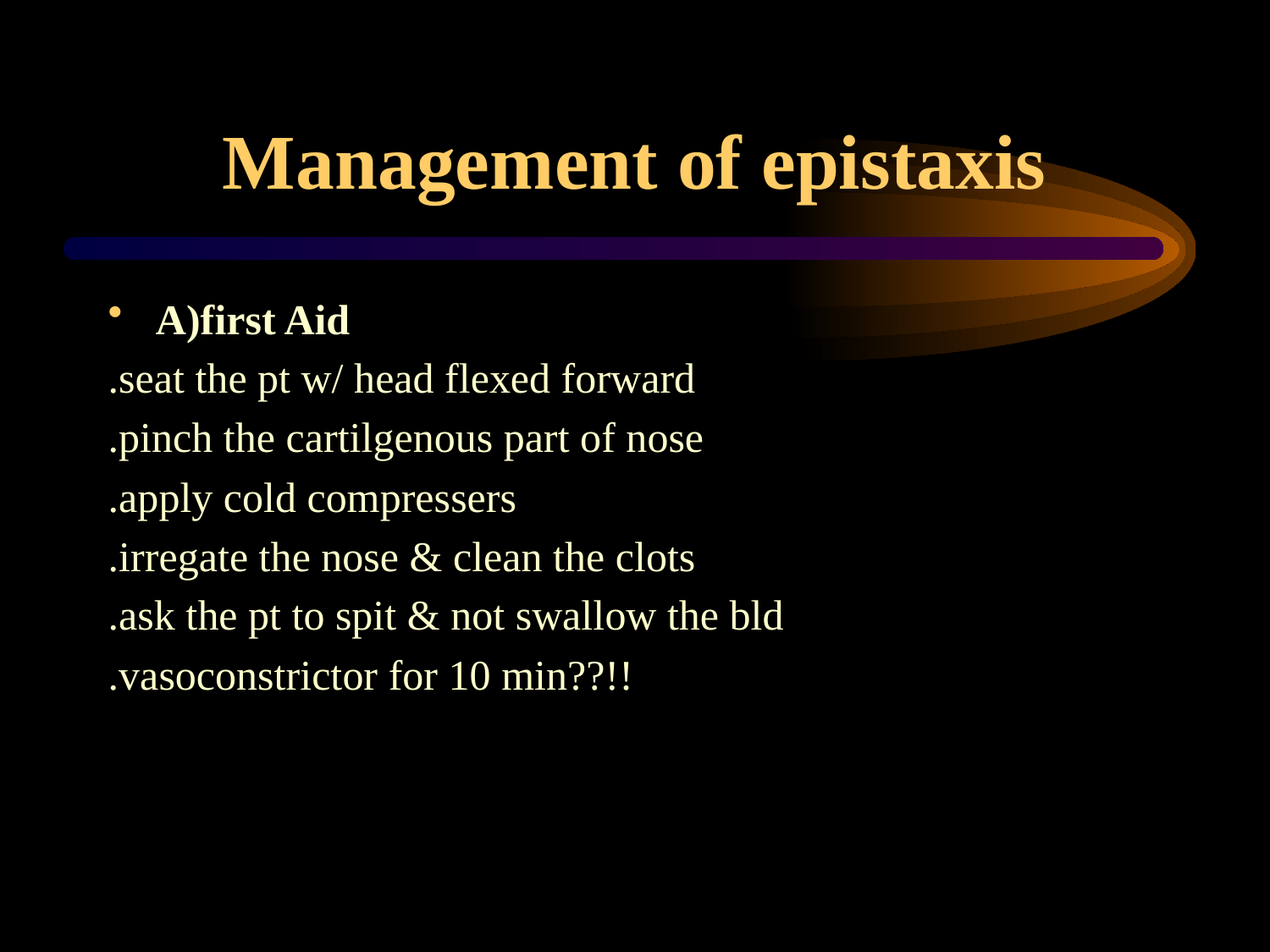

# Management of epistaxis
A)first Aid
.seat the pt w/ head flexed forward
.pinch the cartilgenous part of nose
.apply cold compressers
.irregate the nose & clean the clots
.ask the pt to spit & not swallow the bld
.vasoconstrictor for 10 min??!!